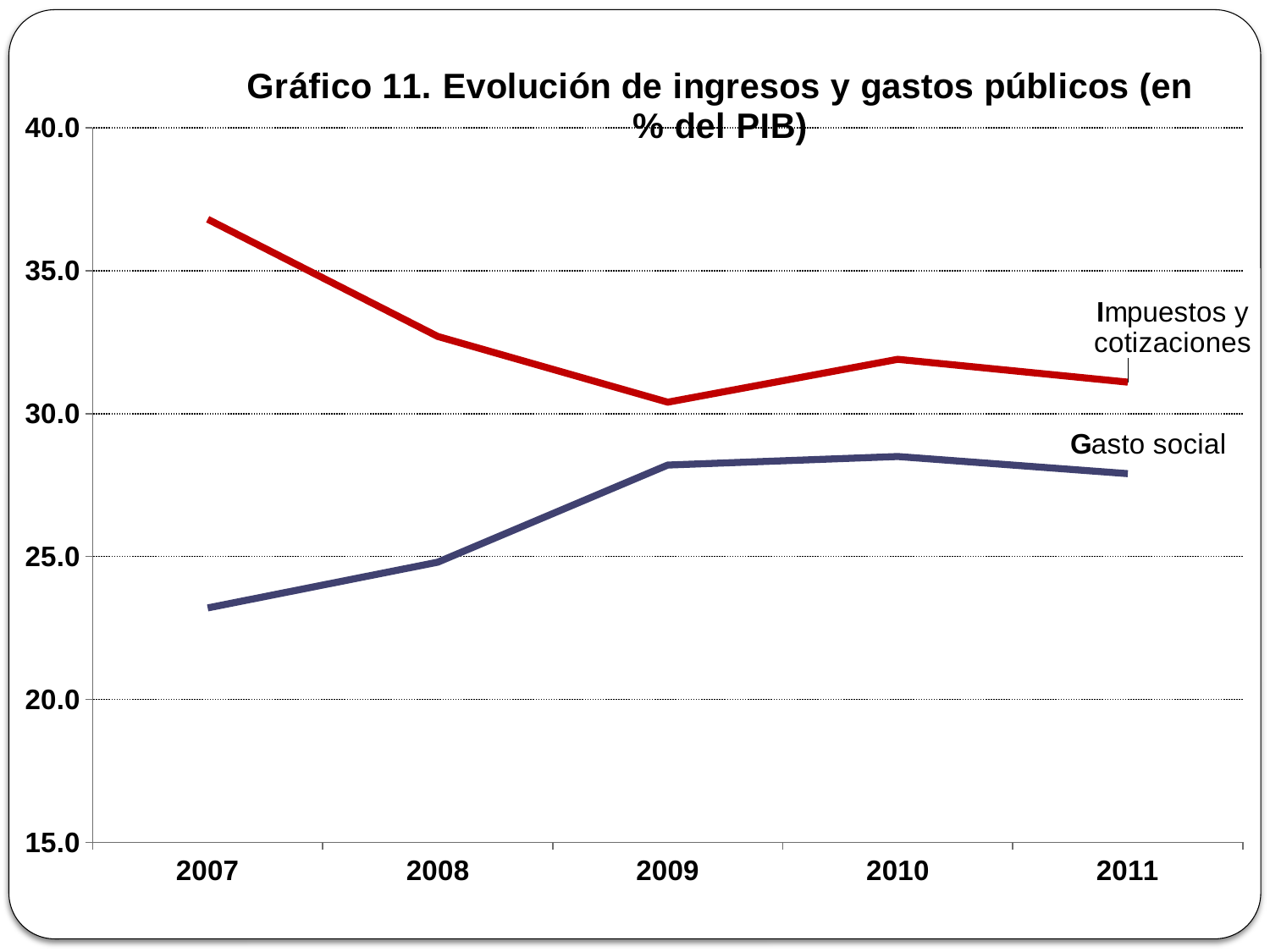

### Chart: Gráfico 11. Evolución de ingresos y gastos públicos (en % del PIB)

| Category | Gasto social | Ingresos |
|---|---|---|
| 2007 | 23.200000000000003 | 36.800000000000004 |
| 2008 | 24.799999999999986 | 32.7 |
| 2009 | 28.2 | 30.4 |
| 2010 | 28.5 | 31.9 |
| 2011 | 27.9 | 31.1 |